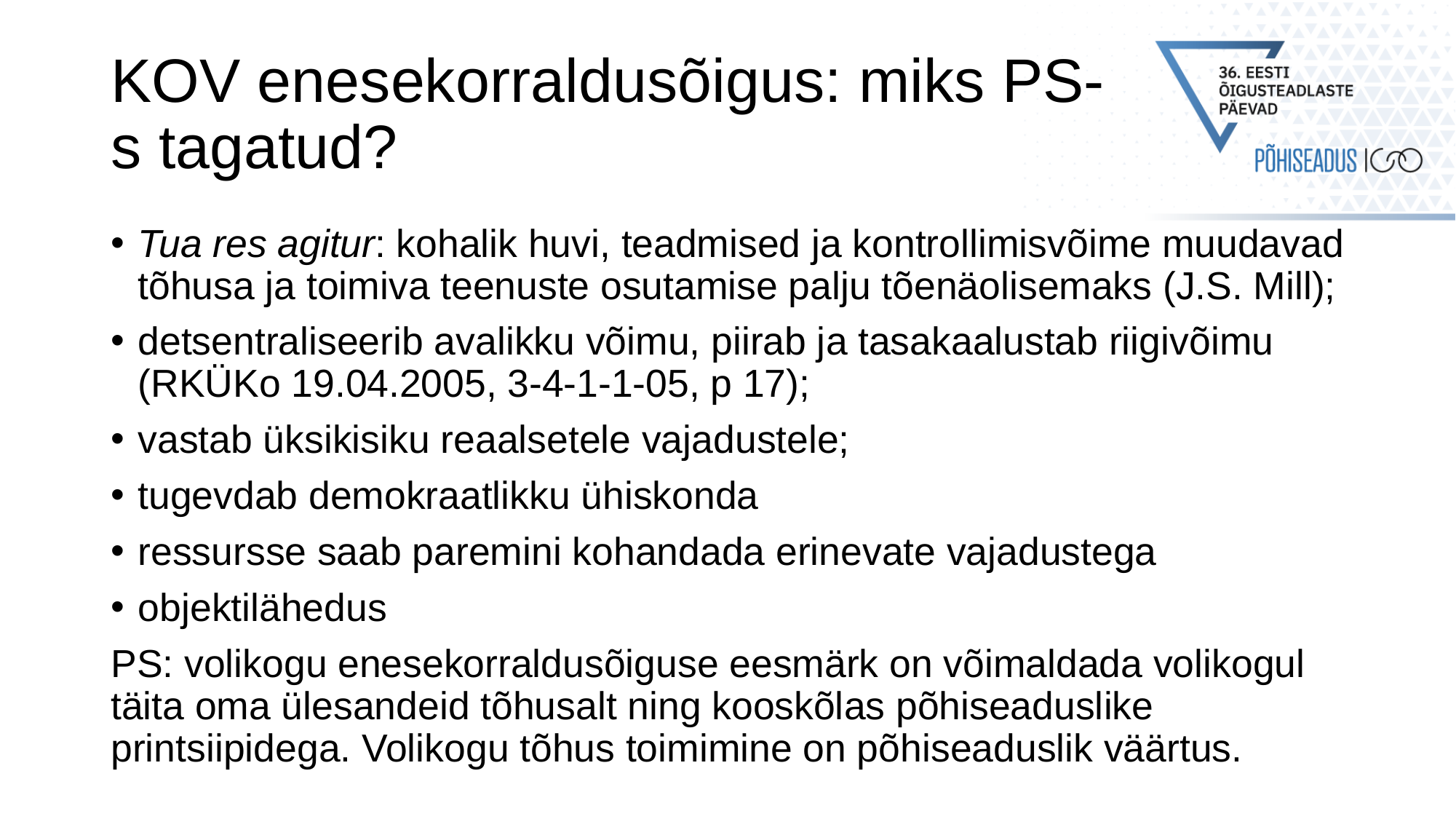

# KOV enesekorraldusõigus: miks PS-s tagatud?
Tua res agitur: kohalik huvi, teadmised ja kontrollimisvõime muudavad tõhusa ja toimiva teenuste osutamise palju tõenäolisemaks (J.S. Mill);
detsentraliseerib avalikku võimu, piirab ja tasakaalustab riigivõimu (RKÜKo 19.04.2005, 3-4-1-1-05, p 17);
vastab üksikisiku reaalsetele vajadustele;
tugevdab demokraatlikku ühiskonda
ressursse saab paremini kohandada erinevate vajadustega
objektilähedus
PS: volikogu enesekorraldusõiguse eesmärk on võimaldada volikogul täita oma ülesandeid tõhusalt ning kooskõlas põhiseaduslike printsiipidega. Volikogu tõhus toimimine on põhiseaduslik väärtus.